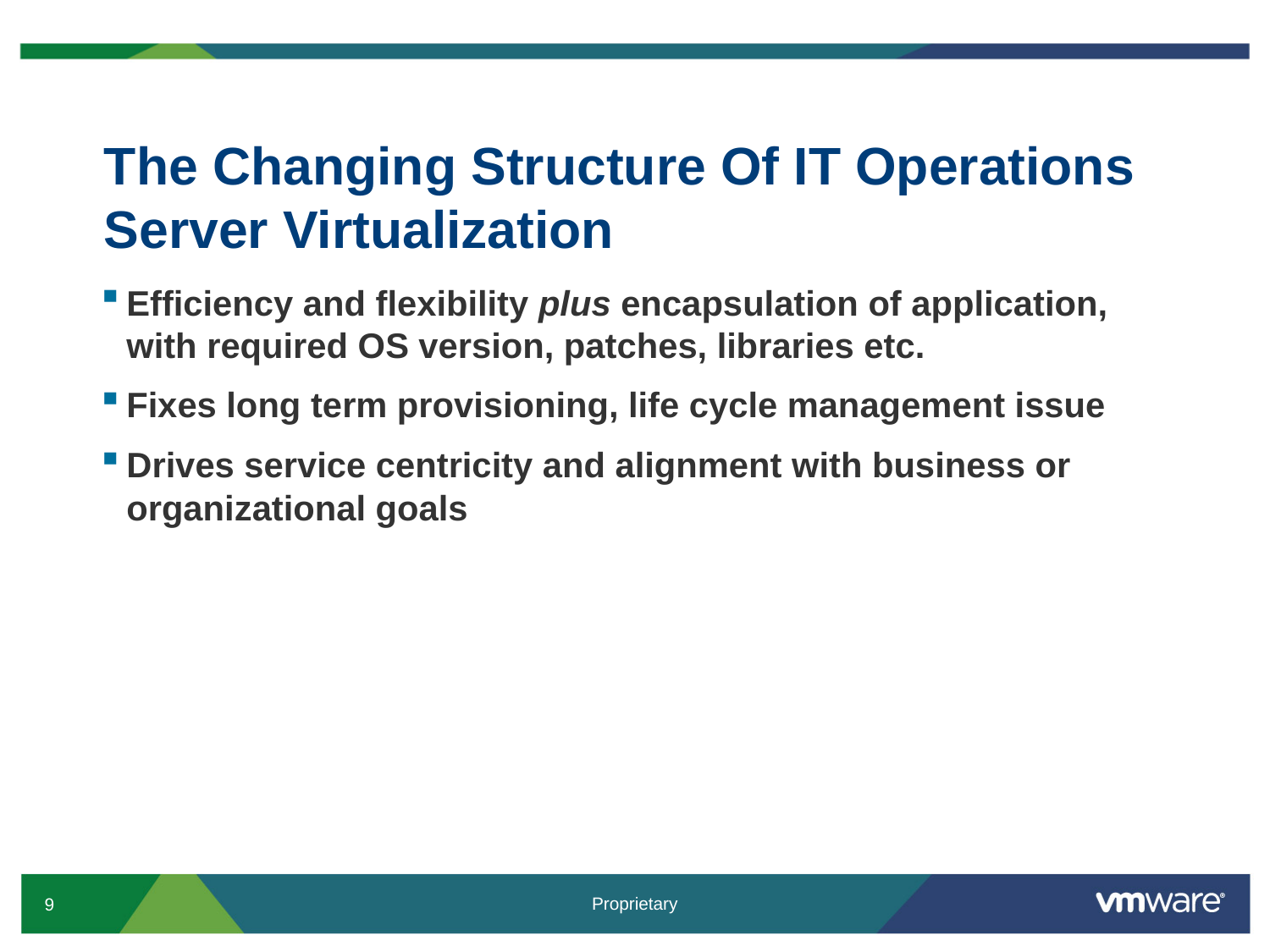

# The Changing Structure Of IT Operations Server Virtualization
Efficiency and flexibility plus encapsulation of application, with required OS version, patches, libraries etc.
Fixes long term provisioning, life cycle management issue
Drives service centricity and alignment with business or organizational goals

Server Virtualization + Industry Standard Servers
=
Flexible and essentially uniform compute fabric in data center ,i.e. massive pools of flexibly assignable resources